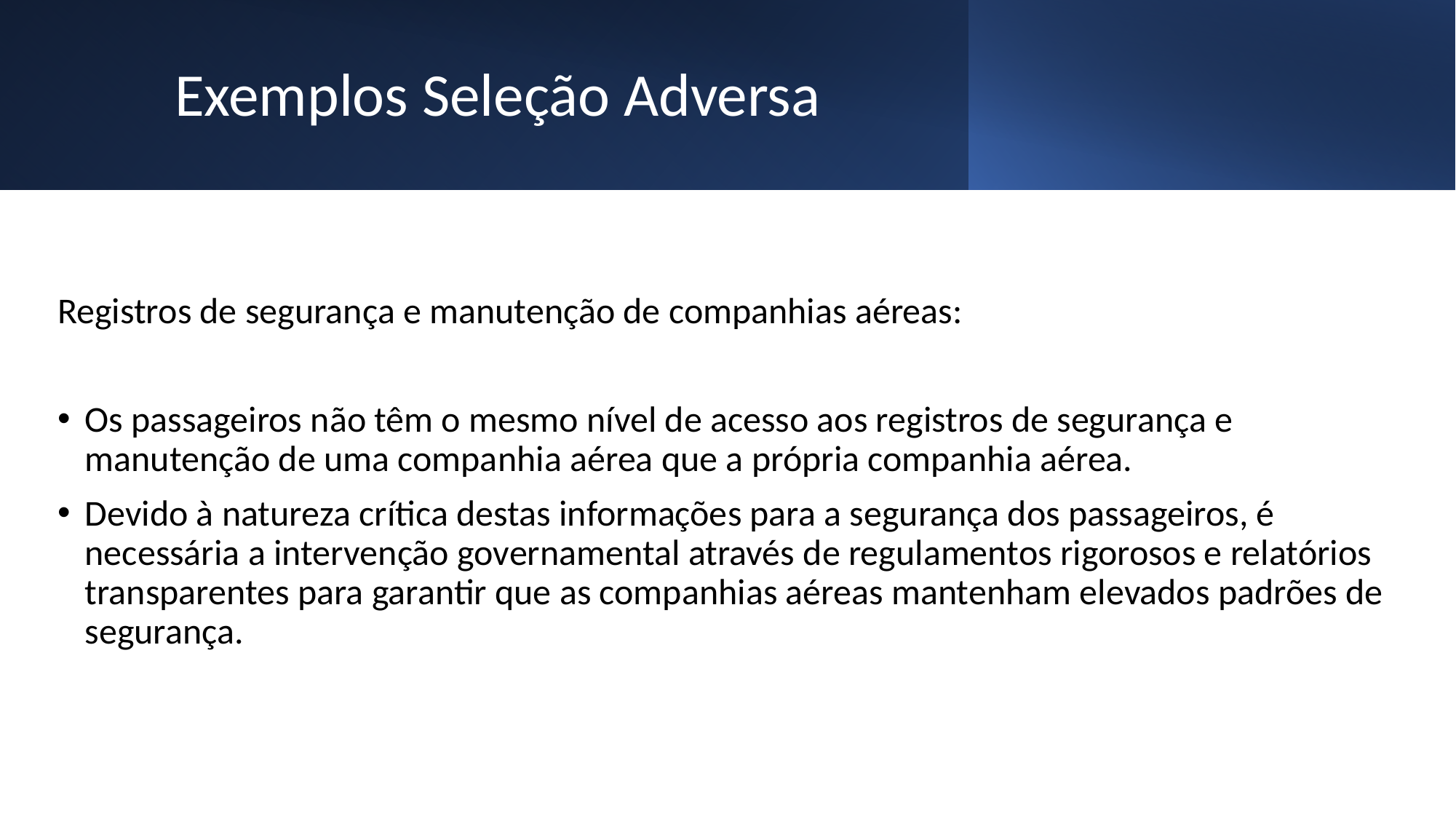

# Exemplos Seleção Adversa
Registros de segurança e manutenção de companhias aéreas:

Os passageiros não têm o mesmo nível de acesso aos registros de segurança e manutenção de uma companhia aérea que a própria companhia aérea.
Devido à natureza crítica destas informações para a segurança dos passageiros, é necessária a intervenção governamental através de regulamentos rigorosos e relatórios transparentes para garantir que as companhias aéreas mantenham elevados padrões de segurança.